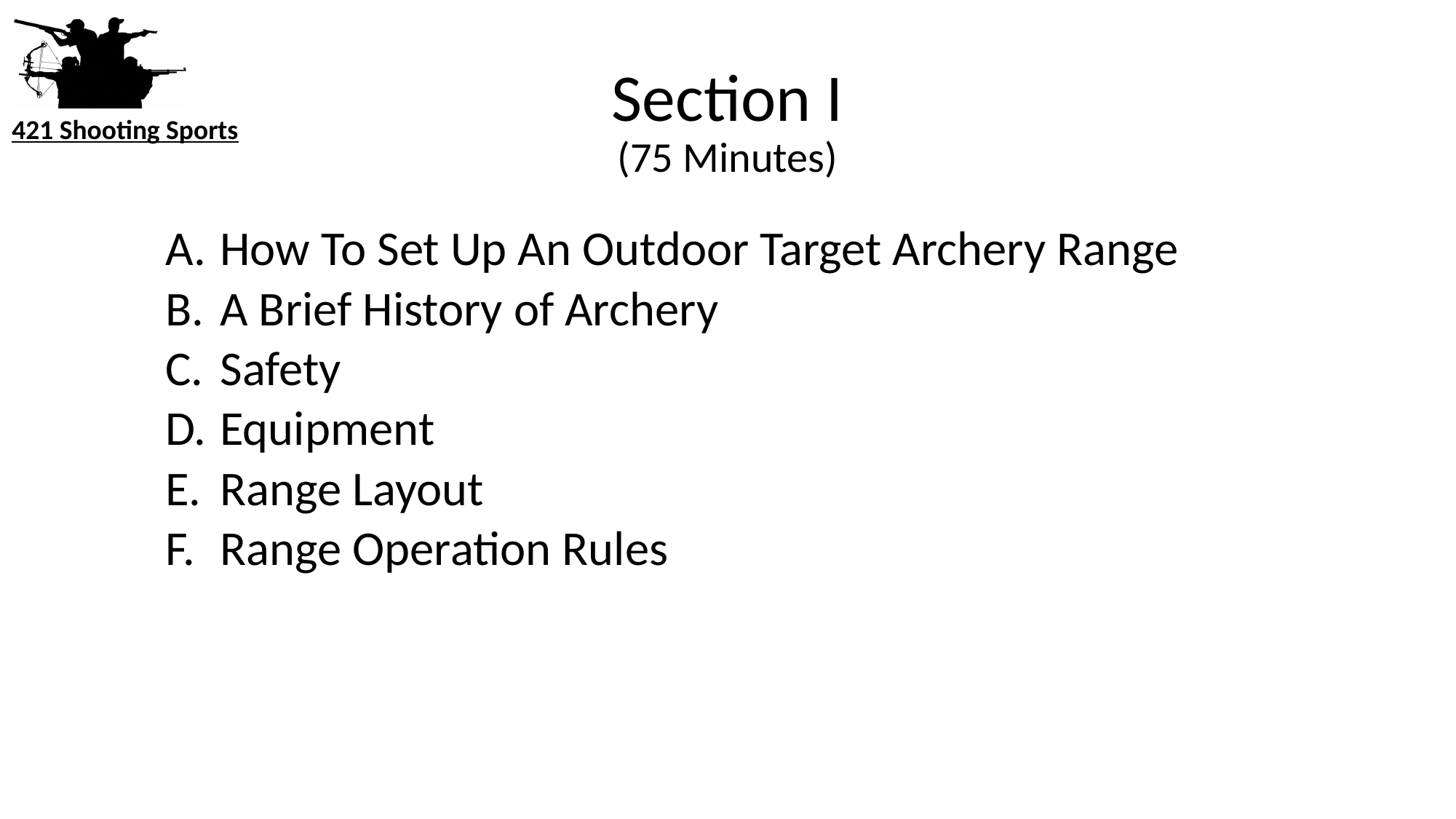

# Section I (75 Minutes)
How To Set Up An Outdoor Target Archery Range
A Brief History of Archery
Safety
Equipment
Range Layout
Range Operation Rules